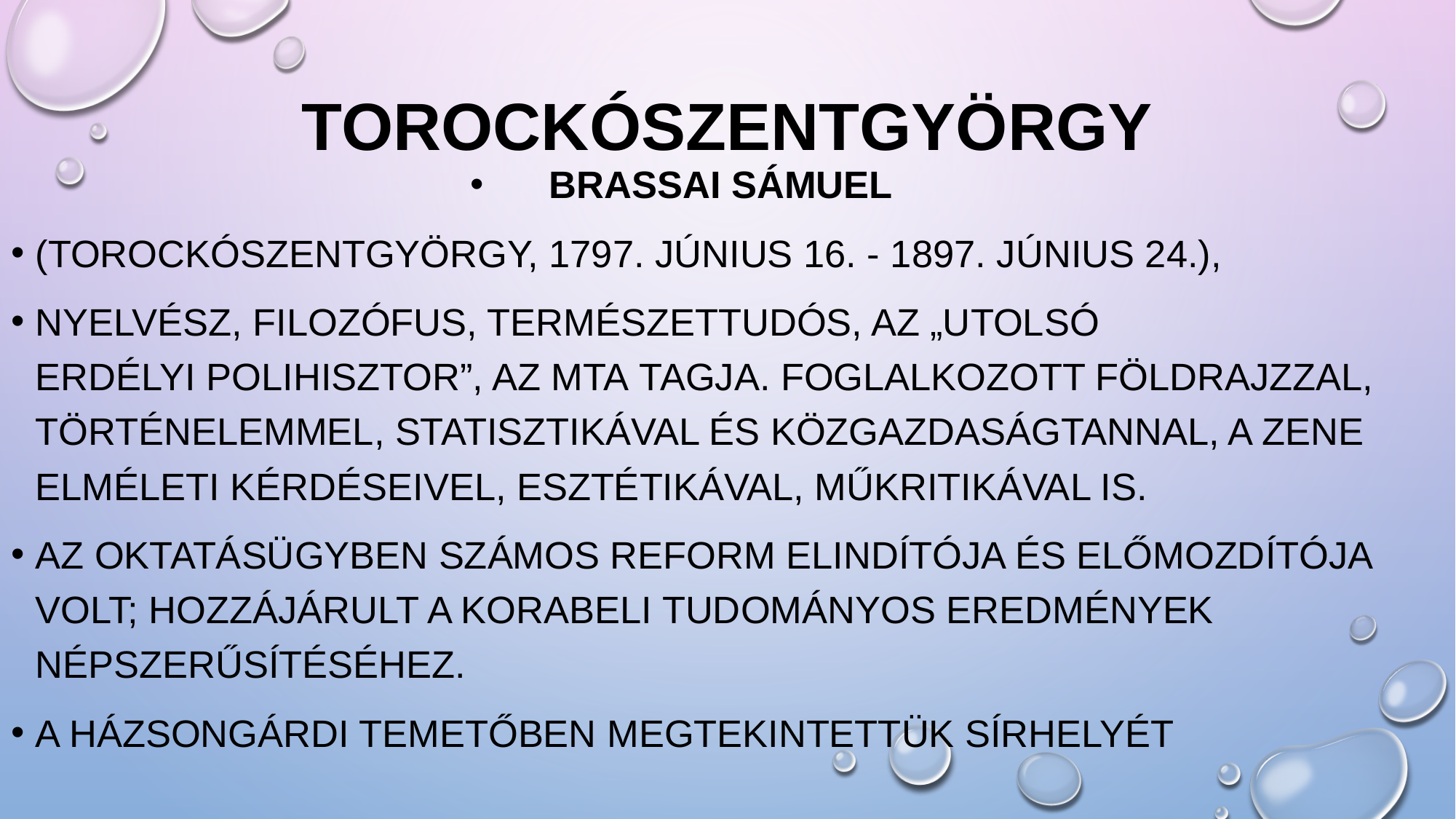

# torockószentgyörgy
Brassai Sámuel
(Torockószentgyörgy, 1797. június 16. - 1897. június 24.),
nyelvész, filozófus, természettudós, az „utolsó erdélyi polihisztor”, az MTA tagja. Foglalkozott földrajzzal, történelemmel, statisztikával és közgazdaságtannal, a zene elméleti kérdéseivel, esztétikával, műkritikával is.
Az oktatásügyben számos reform elindítója és előmozdítója volt; hozzájárult a korabeli tudományos eredmények népszerűsítéséhez.
A házsongárdi temetőben megtekintettük sírhelyét